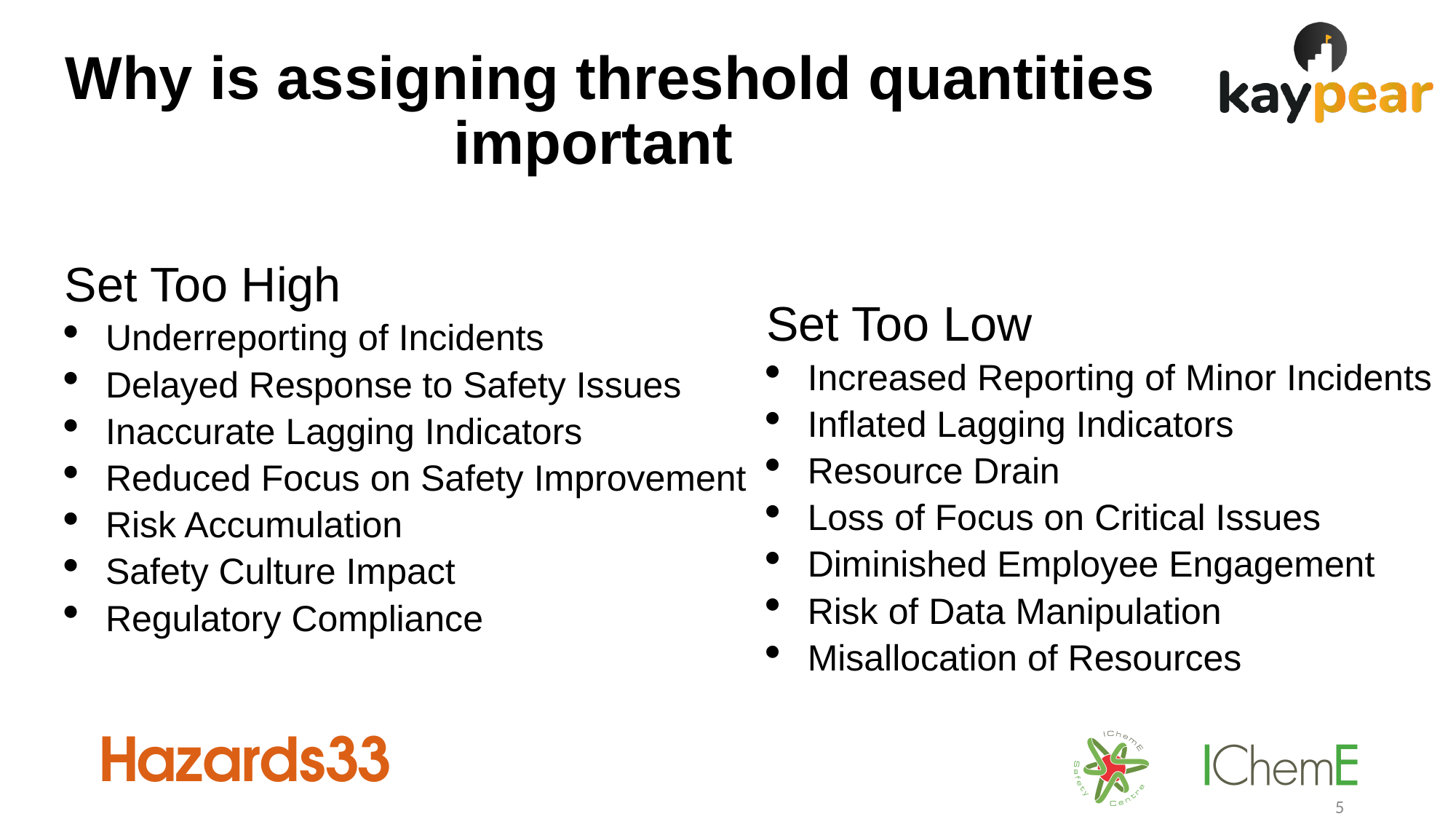

Why is assigning threshold quantities important
Set Too High
Underreporting of Incidents
Delayed Response to Safety Issues
Inaccurate Lagging Indicators
Reduced Focus on Safety Improvement
Risk Accumulation
Safety Culture Impact
Regulatory Compliance
Set Too Low
Increased Reporting of Minor Incidents
Inflated Lagging Indicators
Resource Drain
Loss of Focus on Critical Issues
Diminished Employee Engagement
Risk of Data Manipulation
Misallocation of Resources
5